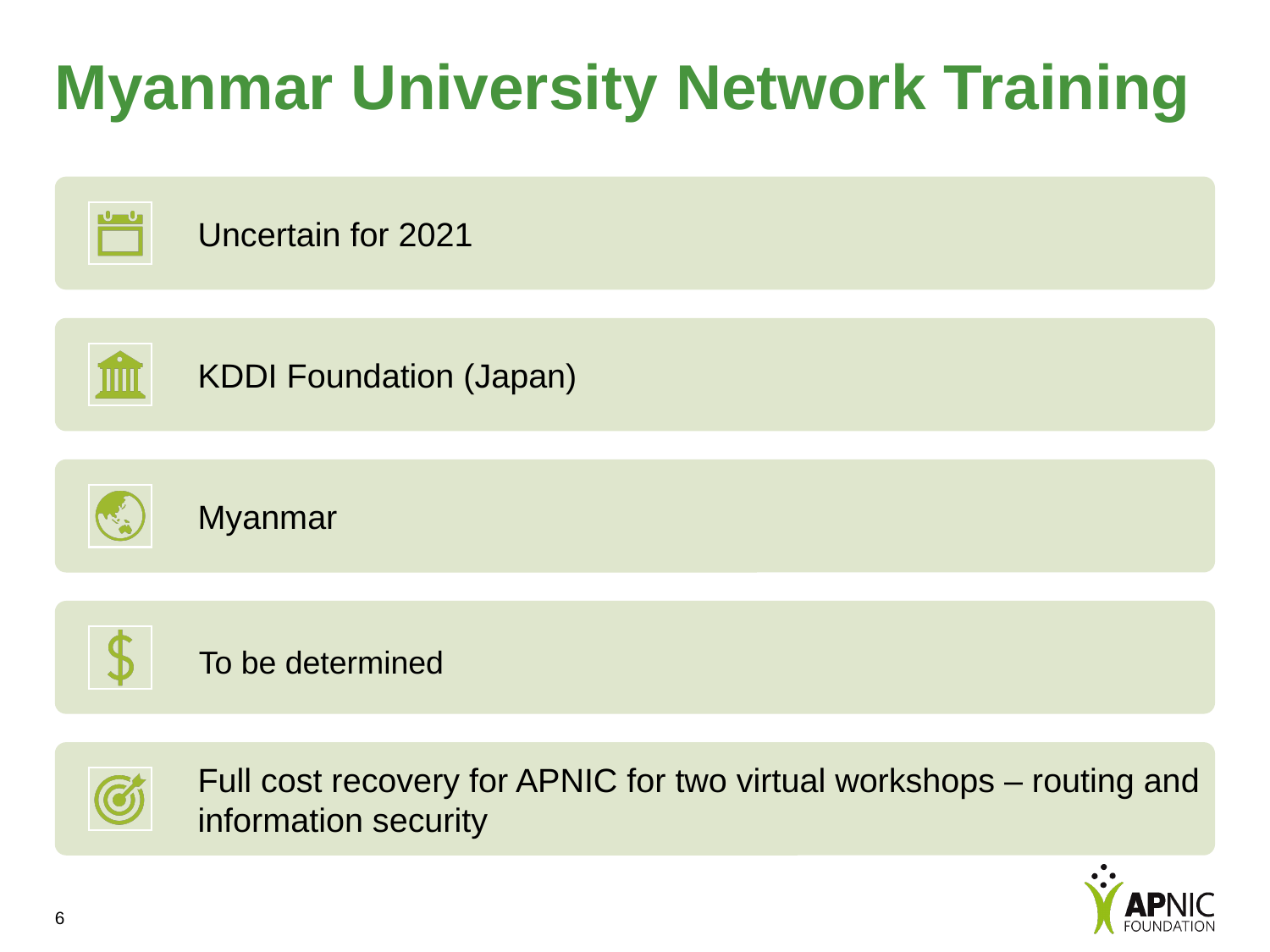

# Myanmar University Network Training
Uncertain for 2021
KDDI Foundation (Japan)
Myanmar

Full cost recovery for APNIC for two virtual workshops – routing and information security
To be determined
6